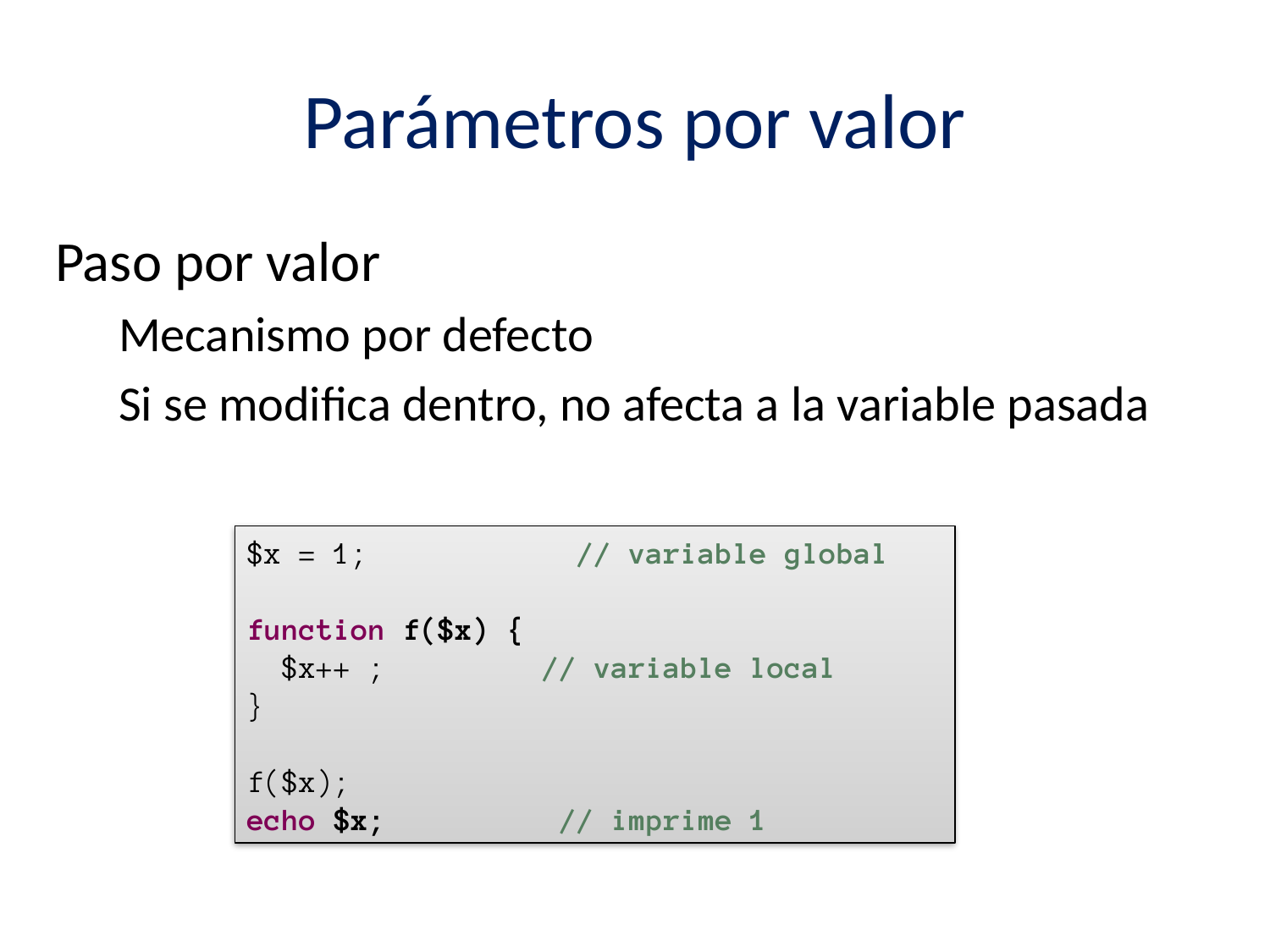

# Parámetros por valor
Paso por valor
Mecanismo por defecto
Si se modifica dentro, no afecta a la variable pasada
$x = 1;            // variable global

function f($x) {
  $x++ ;         // variable local
}

f($x);
echo $x;          // imprime 1